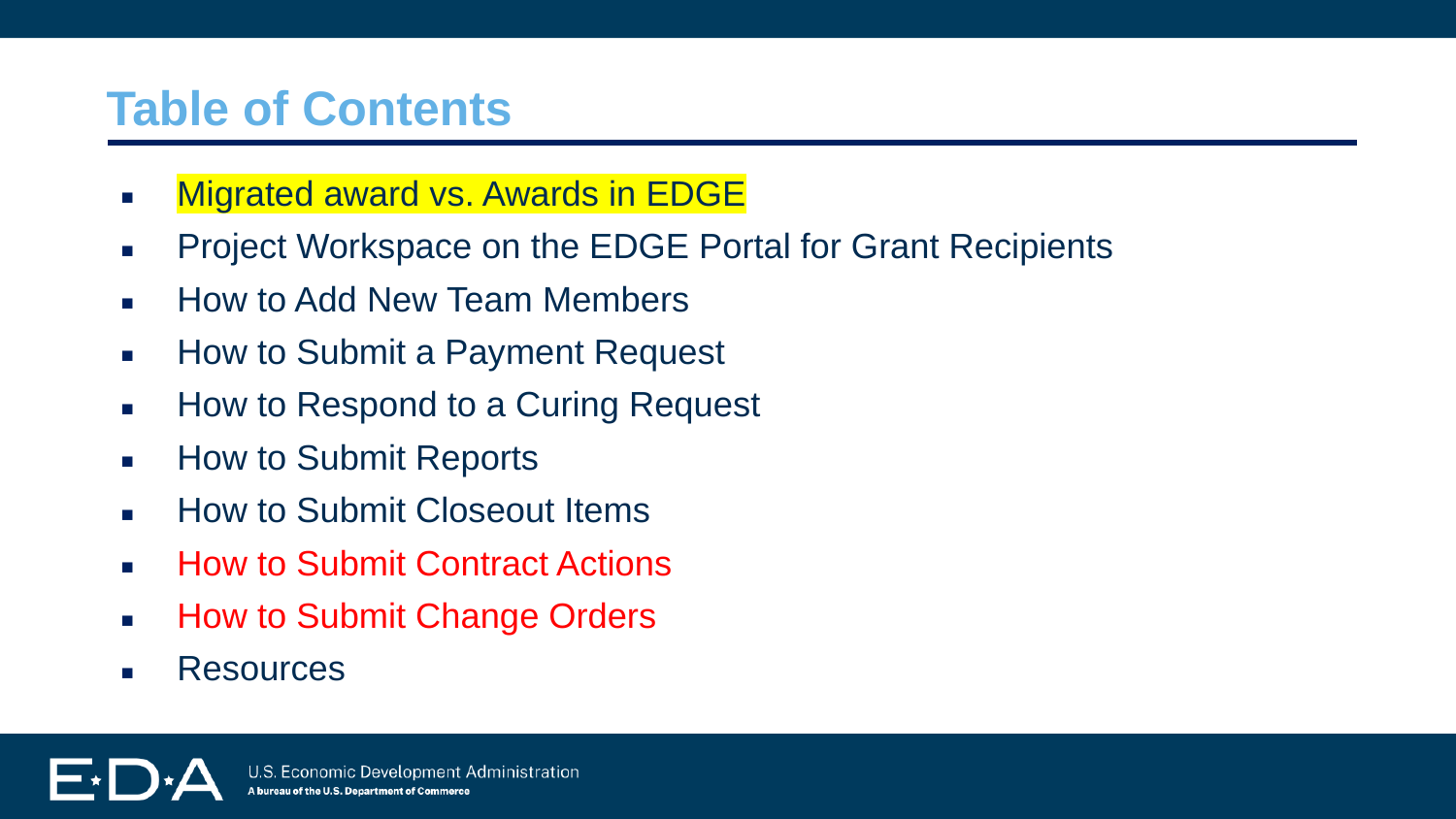

Table of Contents
Migrated award vs. Awards in EDGE
Project Workspace on the EDGE Portal for Grant Recipients
How to Add New Team Members
How to Submit a Payment Request
How to Respond to a Curing Request
How to Submit Reports
How to Submit Closeout Items
How to Submit Contract Actions
How to Submit Change Orders
Resources